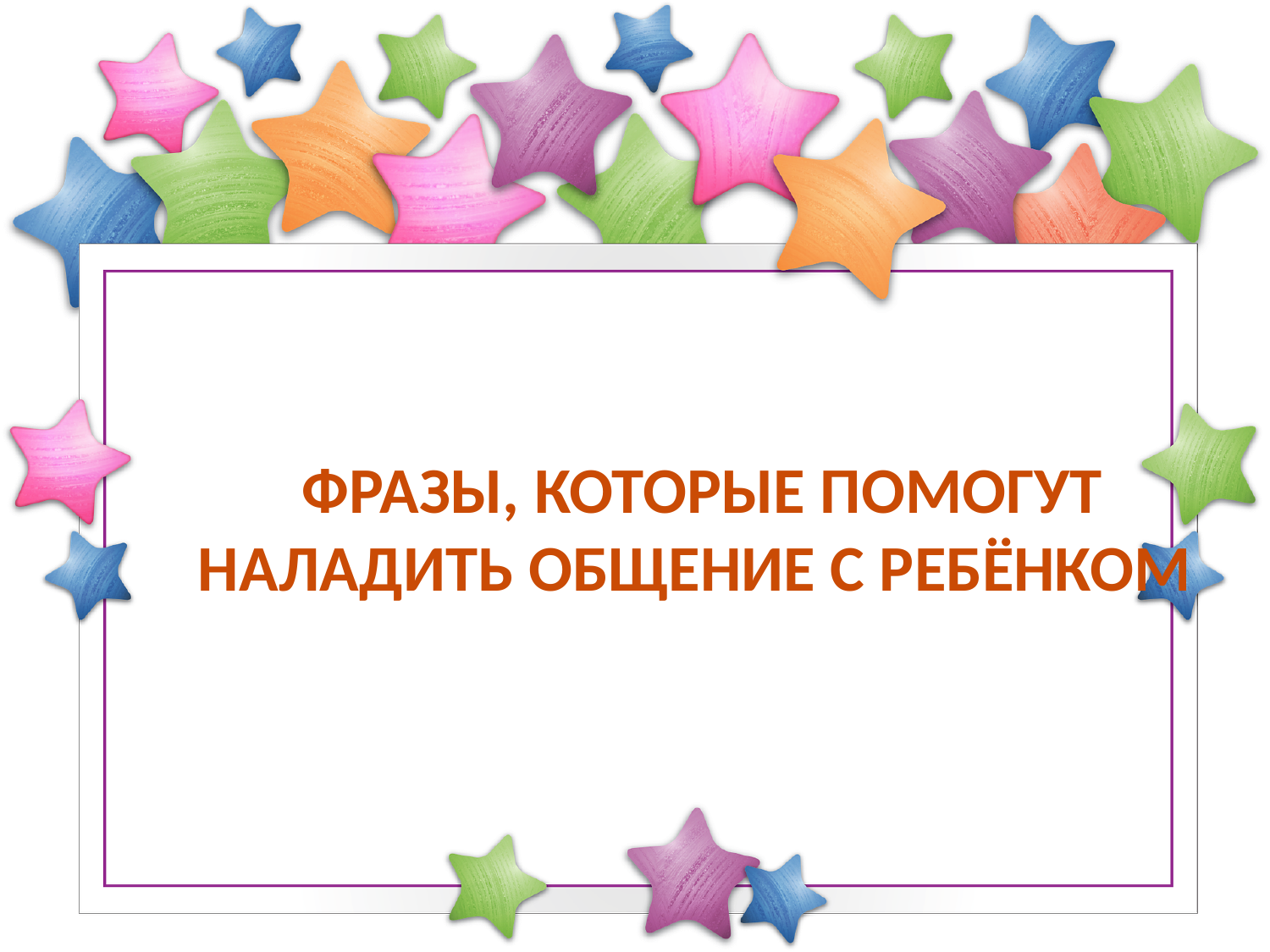

# ФРАЗЫ, КОТОРЫЕ ПОМОГУТ НАЛАДИТЬ ОБЩЕНИЕ С РЕБЁНКОМ